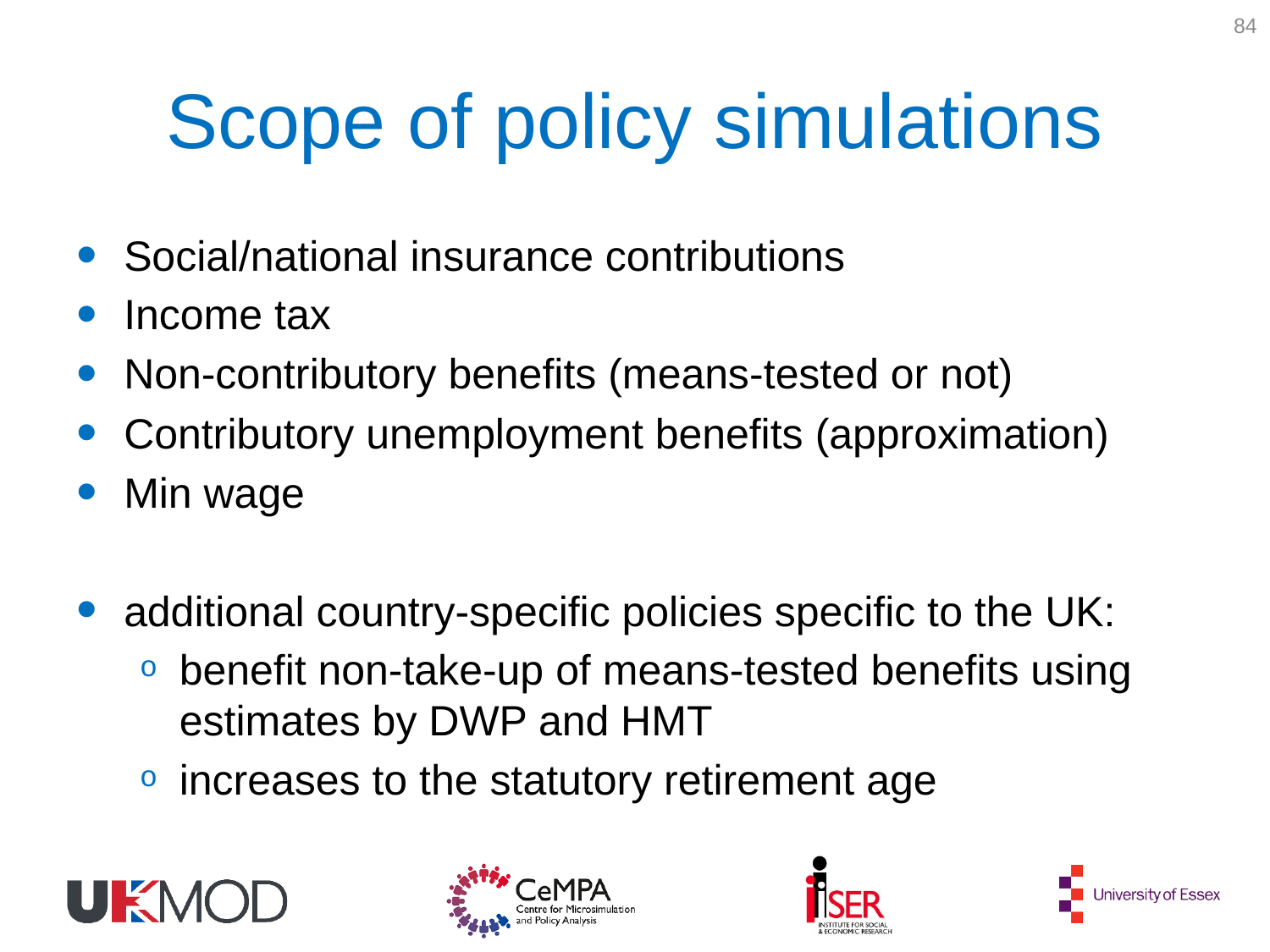

84
# Scope of policy simulations
Social/national insurance contributions
Income tax
Non-contributory benefits (means-tested or not)
Contributory unemployment benefits (approximation)
Min wage

additional country-specific policies specific to the UK:
benefit non-take-up of means-tested benefits using estimates by DWP and HMT
increases to the statutory retirement age